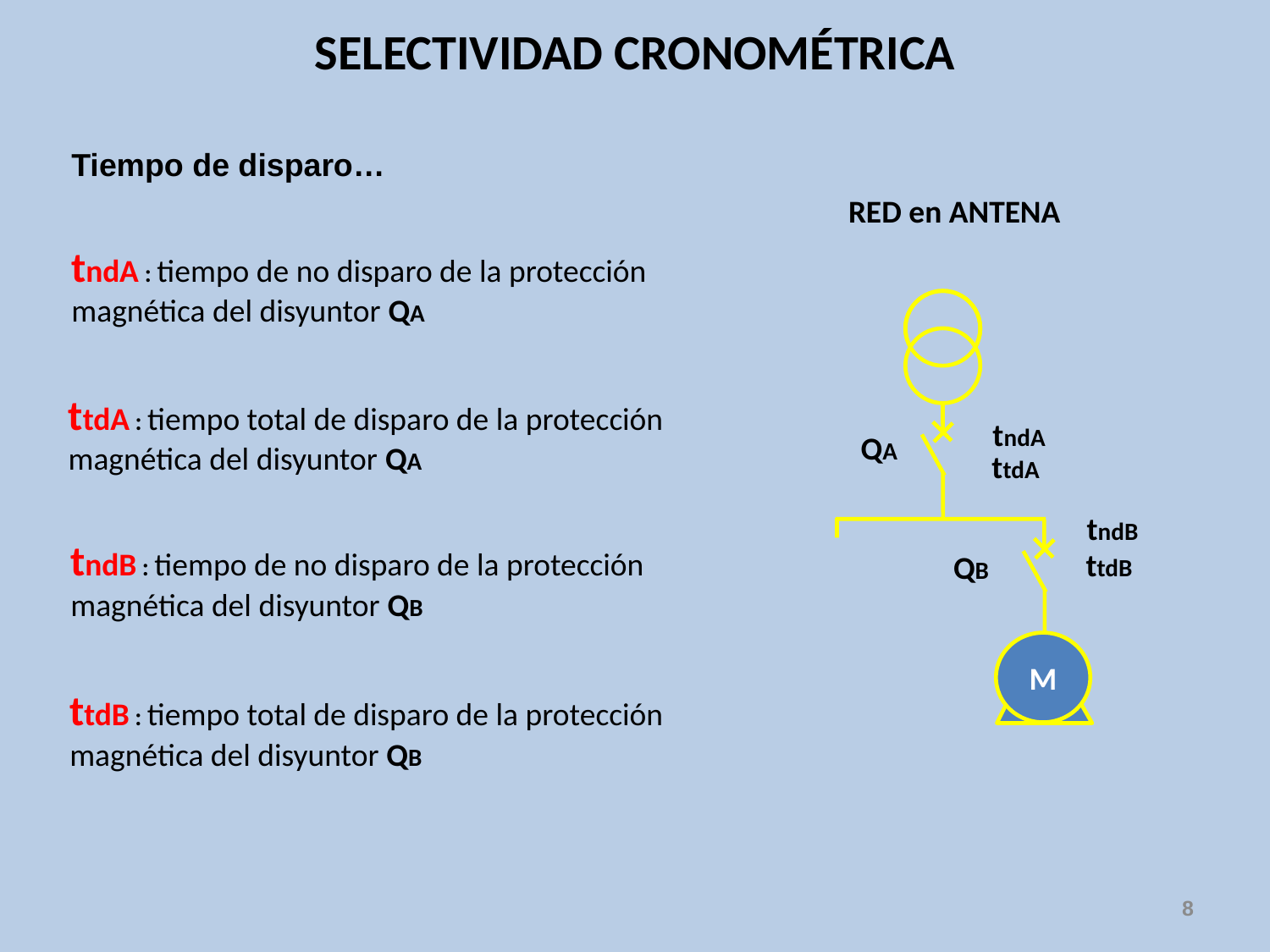

# SELECTIVIDAD CRONOMÉTRICA
Tiempo de disparo…
RED en ANTENA
tndA : tiempo de no disparo de la protección magnética del disyuntor QA

ttdA : tiempo total de disparo de la protección magnética del disyuntor QA

tndA
QA

ttdA

tndB

tndB : tiempo de no disparo de la protección magnética del disyuntor QB

ttdB

QB

M
ttdB : tiempo total de disparo de la protección magnética del disyuntor QB

8